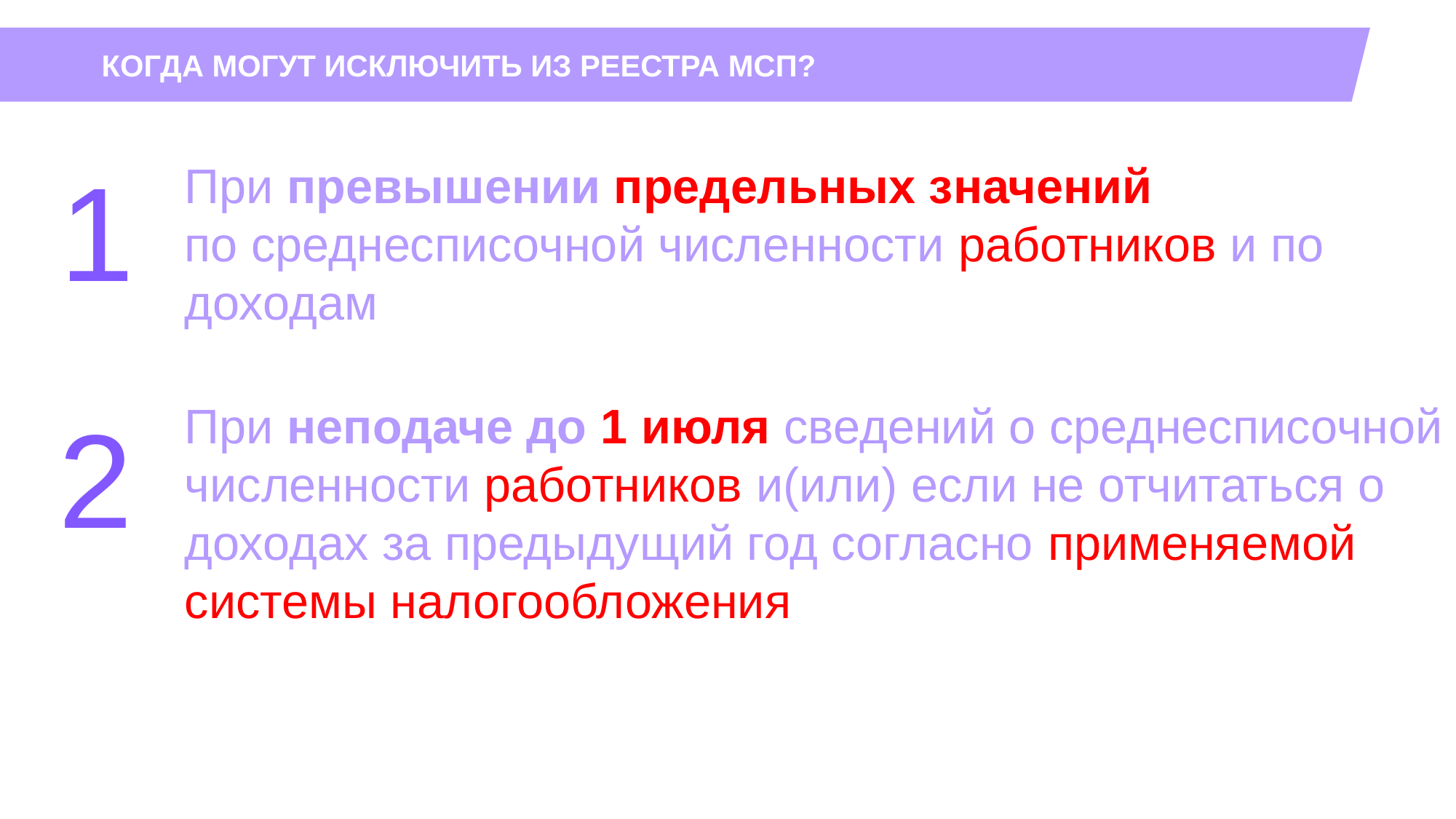

КОГДА МОГУТ ИСКЛЮЧИТЬ ИЗ РЕЕСТРА МСП?
При превышении предельных значений
по среднесписочной численности работников и по доходам
1
При неподаче до 1 июля сведений о среднесписочной численности работников и(или) если не отчитаться о доходах за предыдущий год согласно применяемой системы налогообложения
2